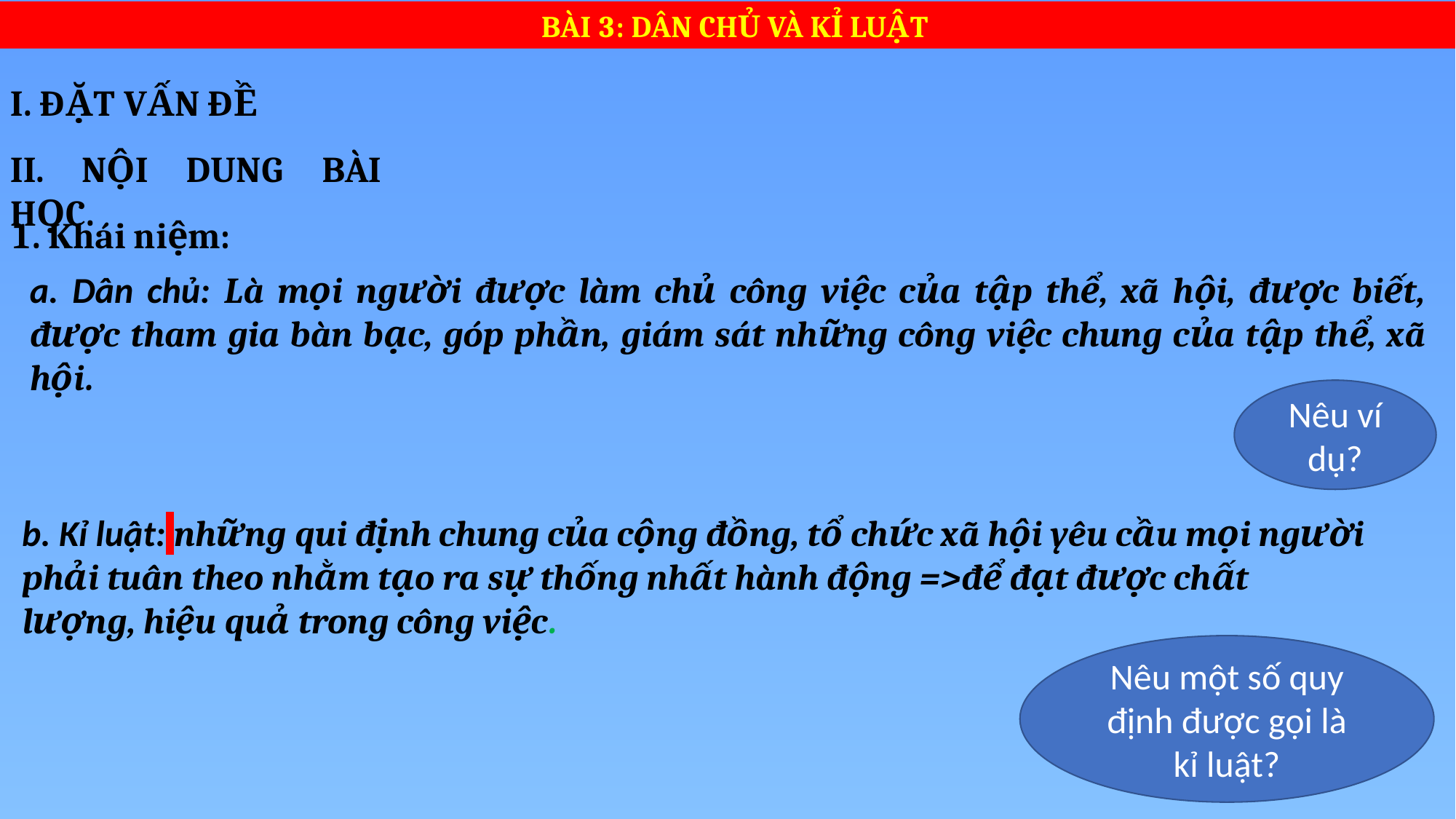

BÀI 3: DÂN CHỦ VÀ KỈ LUẬT
I. ĐẶT VẤN ĐỀ
II. NỘI DUNG BÀI HỌC.
1. Khái niệm:
a. Dân chủ: Là mọi người được làm chủ công việc của tập thể, xã hội, được biết, được tham gia bàn bạc, góp phần, giám sát những công việc chung của tập thể, xã hội.

Nêu ví dụ?
b. Kỉ luật: những qui định chung của cộng đồng, tổ chức xã hội yêu cầu mọi người phải tuân theo nhằm tạo ra sự thống nhất hành động =>để đạt được chất lượng, hiệu quả trong công việc.

Nêu một số quy định được gọi là kỉ luật?